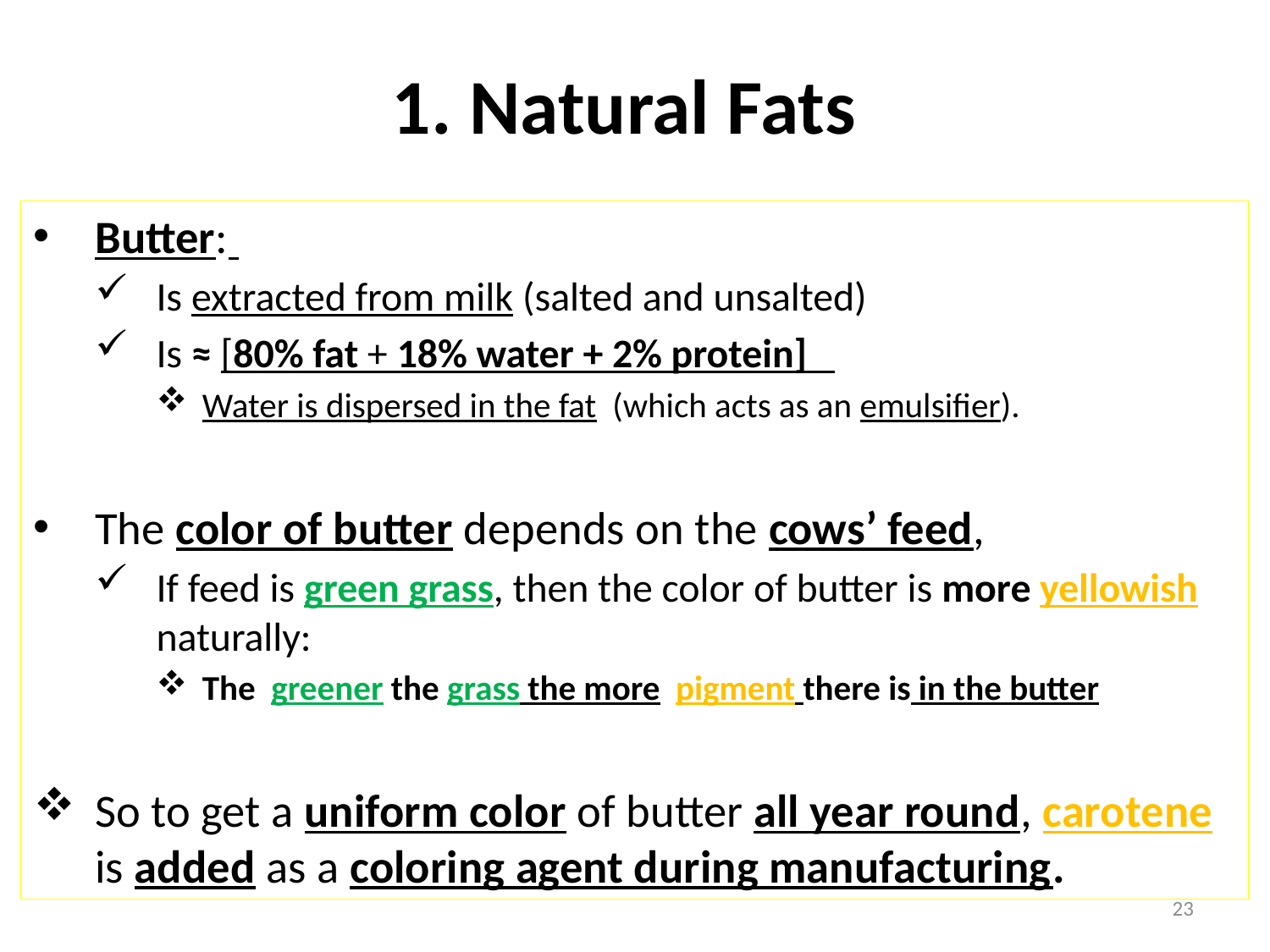

# 1. Natural Fats
Butter:
Is extracted from milk (salted and unsalted)
Is ≈ [80% fat + 18% water + 2% protein]
Water is dispersed in the fat  (which acts as an emulsifier).

The color of butter depends on the cows’ feed,
If feed is green grass, then the color of butter is more yellowish naturally:
The  greener the grass the more  pigment there is in the butter

So to get a uniform color of butter all year round, carotene is added as a coloring agent during manufacturing.

23